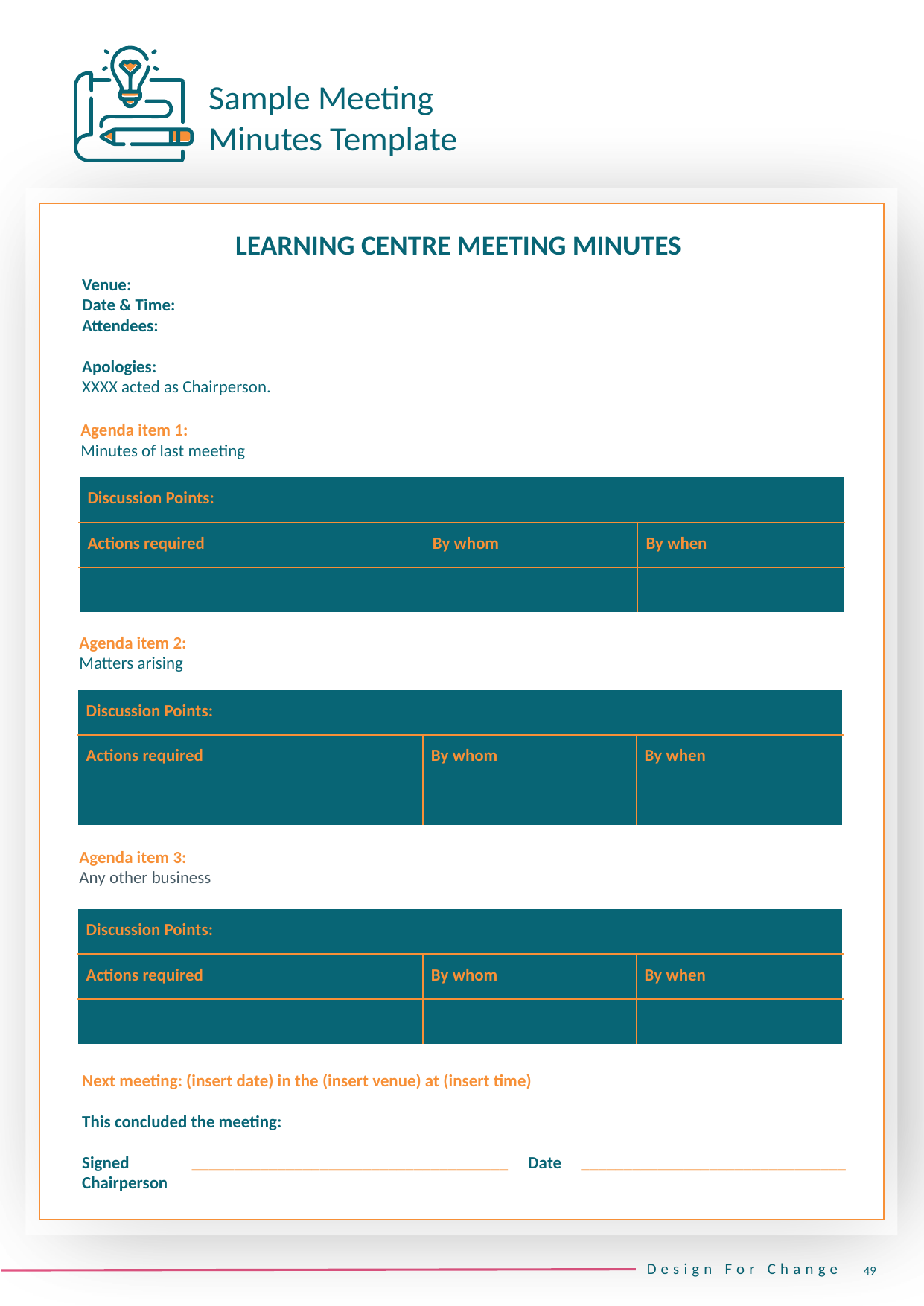

Sample Meeting Minutes Template

LEARNING CENTRE MEETING MINUTES
Venue:
Date & Time:
Attendees:

Apologies:
XXXX acted as Chairperson.
Agenda item 1:
Minutes of last meeting

| Discussion Points: |  |  |
| --- | --- | --- |
| Actions required | By whom | By when |
|  |  |  |
Agenda item 2:
Matters arising
| Discussion Points: |  |  |
| --- | --- | --- |
| Actions required | By whom | By when |
|  |  |  |
Agenda item 3:
Any other business

| Discussion Points: |  |  |
| --- | --- | --- |
| Actions required | By whom | By when |
|  |  |  |
Next meeting: (insert date) in the (insert venue) at (insert time)

This concluded the meeting:

Signed                _____________________________________     Date     _______________________________
Chairperson
49